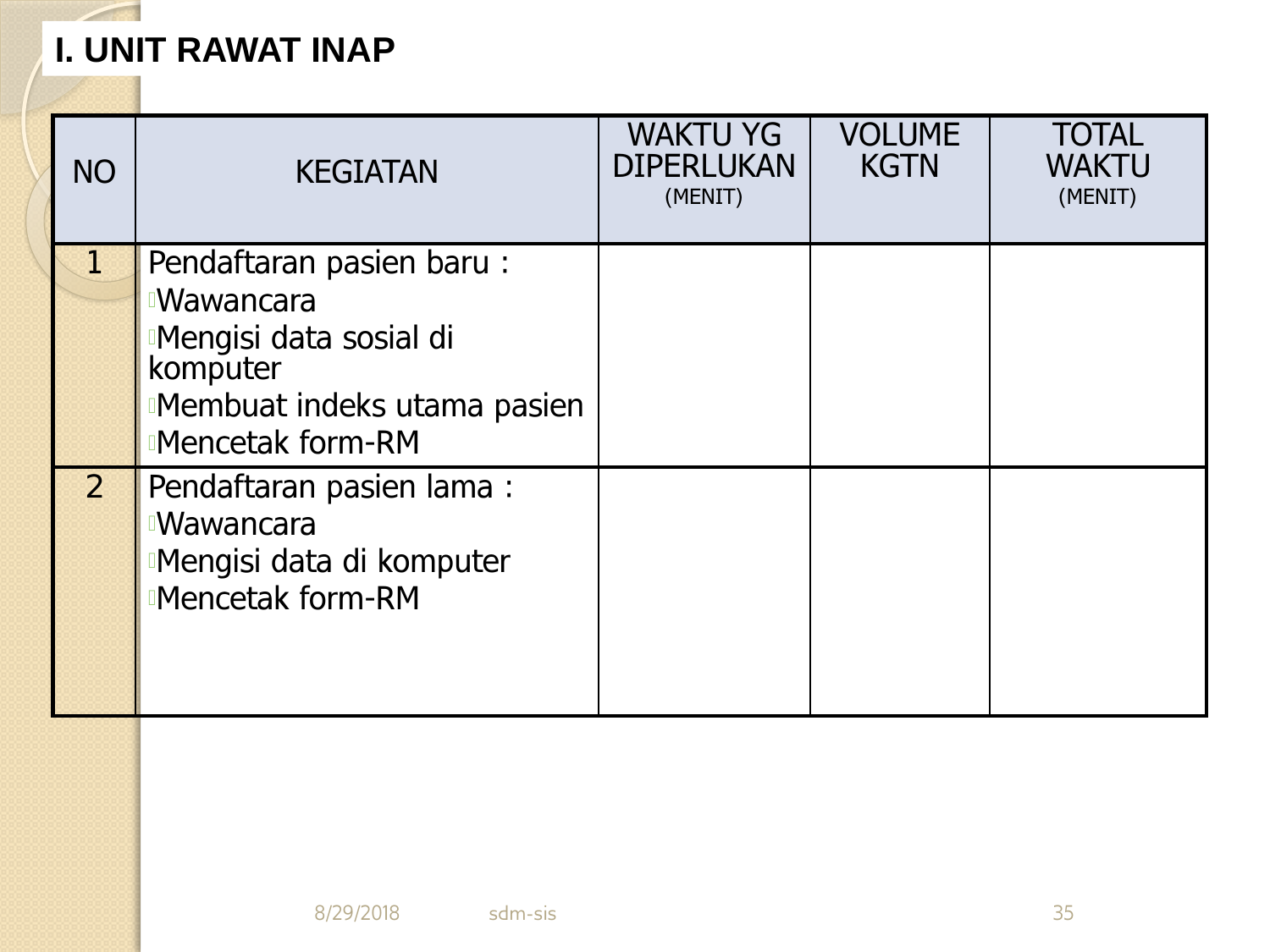

I. UNIT RAWAT INAP
| NO | KEGIATAN | WAKTU YG DIPERLUKAN (MENIT) | VOLUME KGTN | TOTAL WAKTU (MENIT) |
| --- | --- | --- | --- | --- |
| 1 | Pendaftaran pasien baru : Wawancara Mengisi data sosial di komputer Membuat indeks utama pasien Mencetak form-RM |  |  |  |
| 2 | Pendaftaran pasien lama : Wawancara Mengisi data di komputer Mencetak form-RM |  |  |  |
8/29/2018
sdm-sis
35